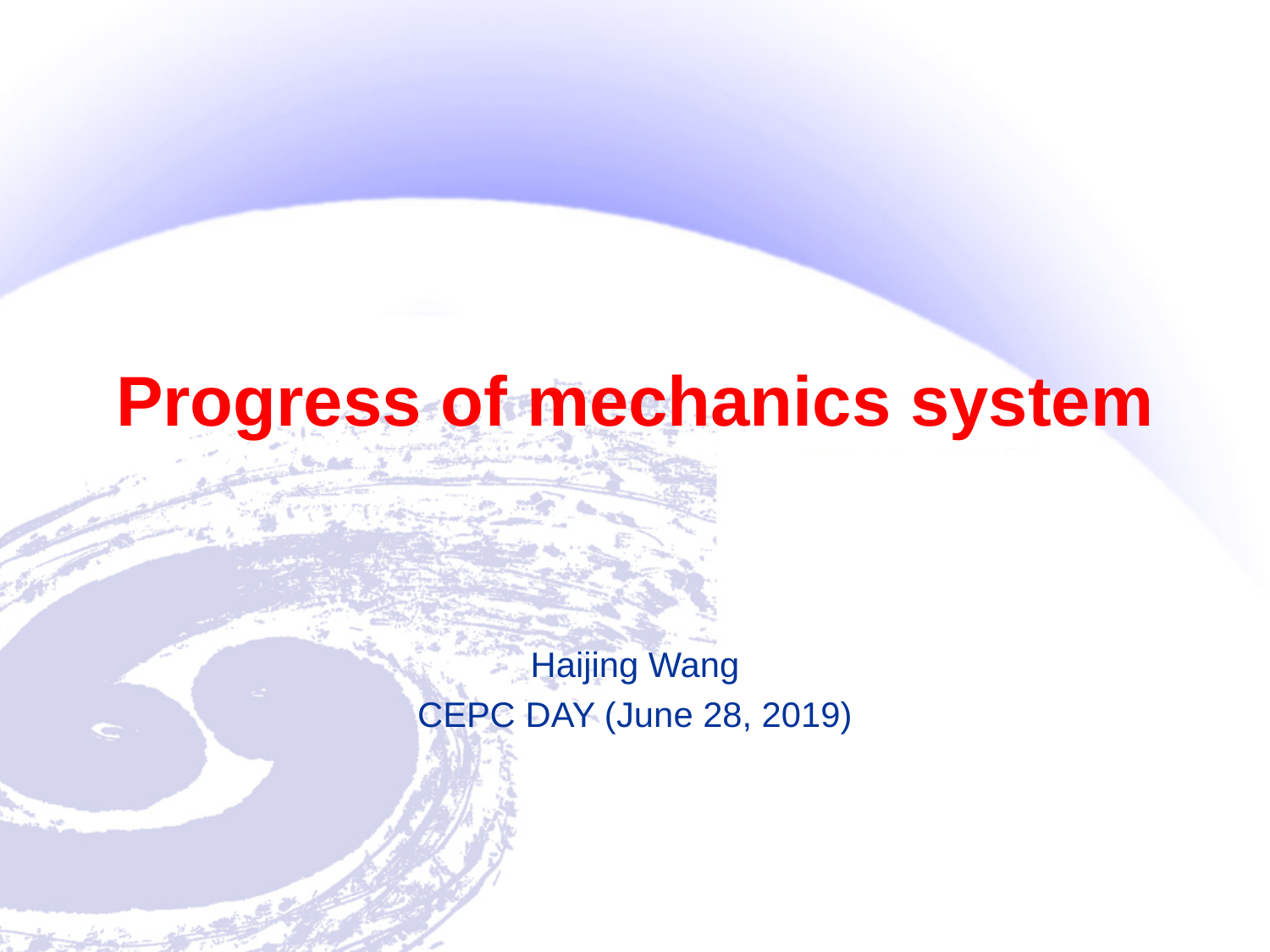

# Progress of mechanics system
Haijing Wang
CEPC DAY (June 28, 2019)